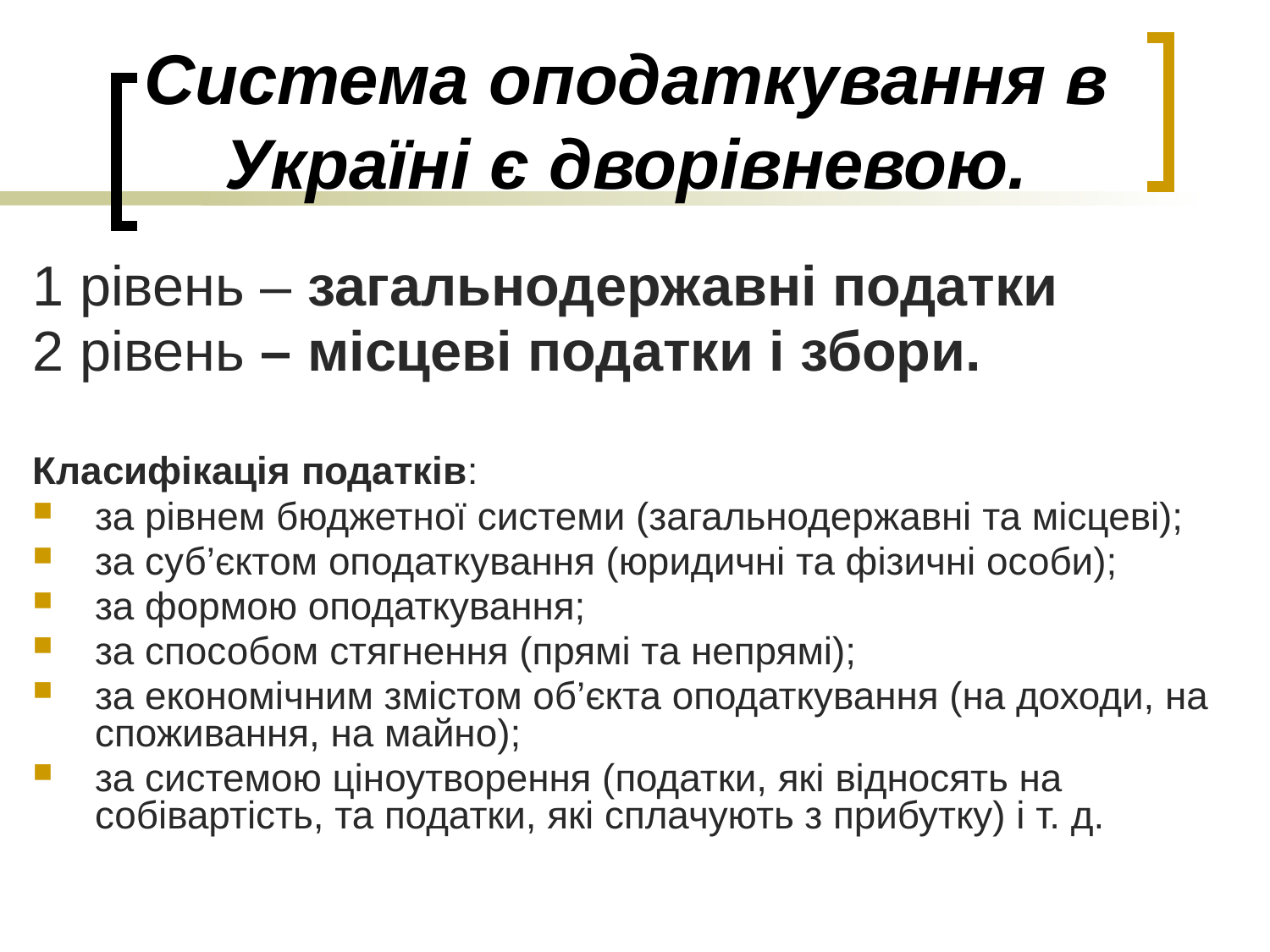

# Система оподаткування в Україні є дворівневою.
1 рівень – загальнодержавні податки
2 рівень – місцеві податки і збори.

Класифікація податків:
за рівнем бюджетної системи (загальнодержавні та місцеві);
за суб’єктом оподаткування (юридичні та фізичні особи);
за формою оподаткування;
за способом стягнення (прямі та непрямі);
за економічним змістом об’єкта оподаткування (на доходи, на споживання, на майно);
за системою ціноутворення (податки, які відносять на собівартість, та податки, які сплачують з прибутку) і т. д.